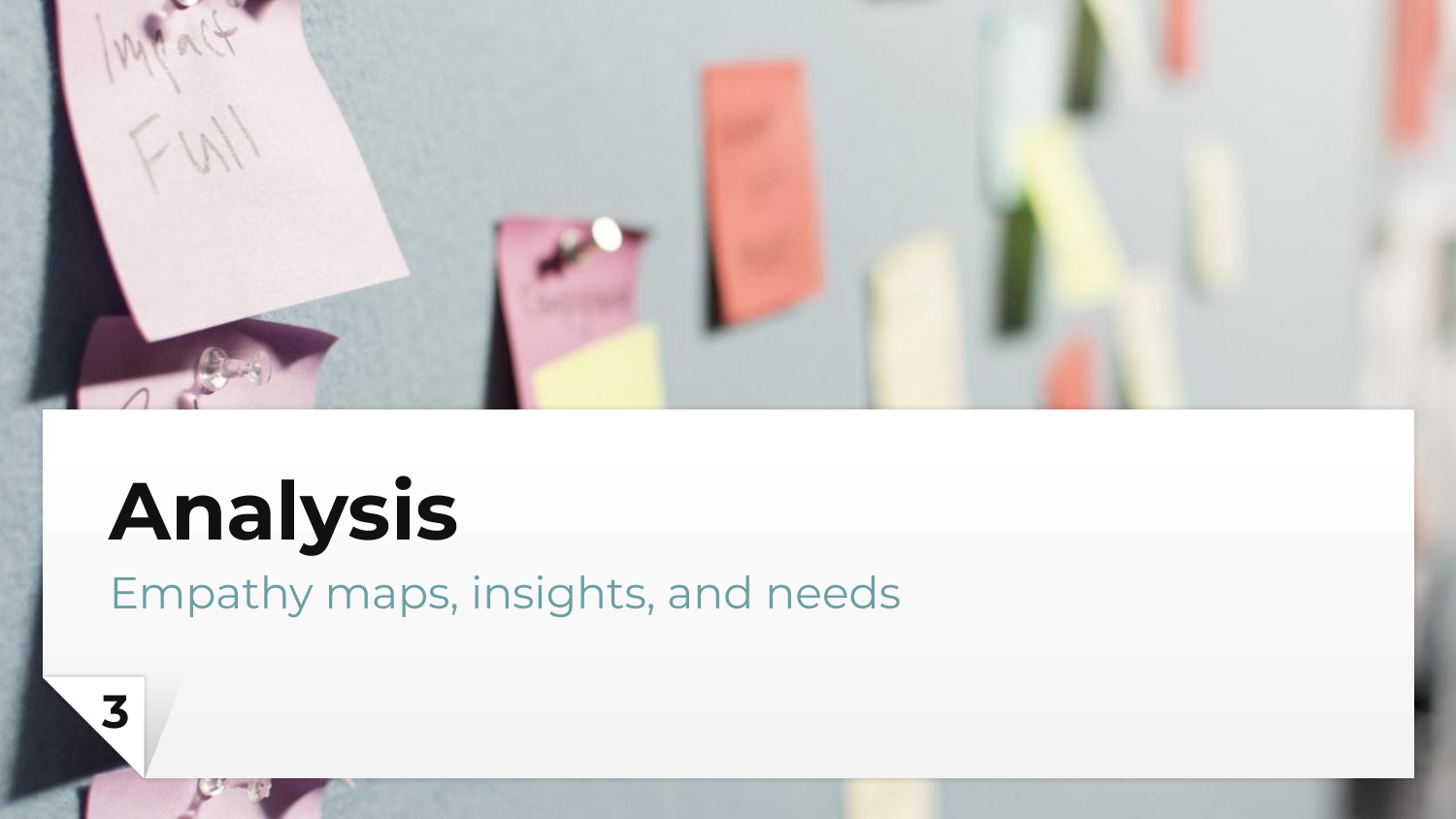

# Analysis
Empathy maps, insights, and needs
3